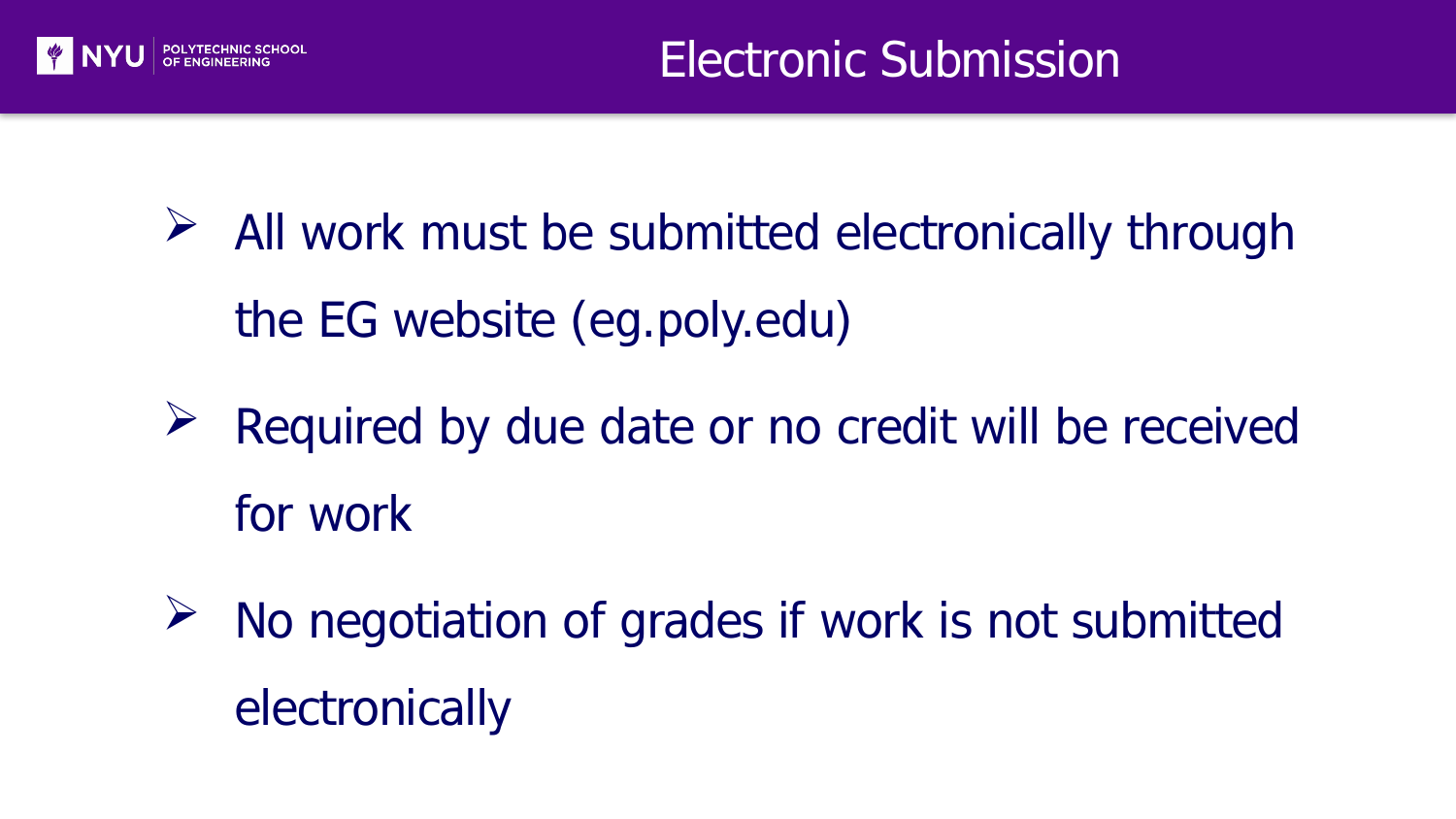

Electronic Submission
All work must be submitted electronically through the EG website (eg.poly.edu)
Required by due date or no credit will be received for work
No negotiation of grades if work is not submitted electronically